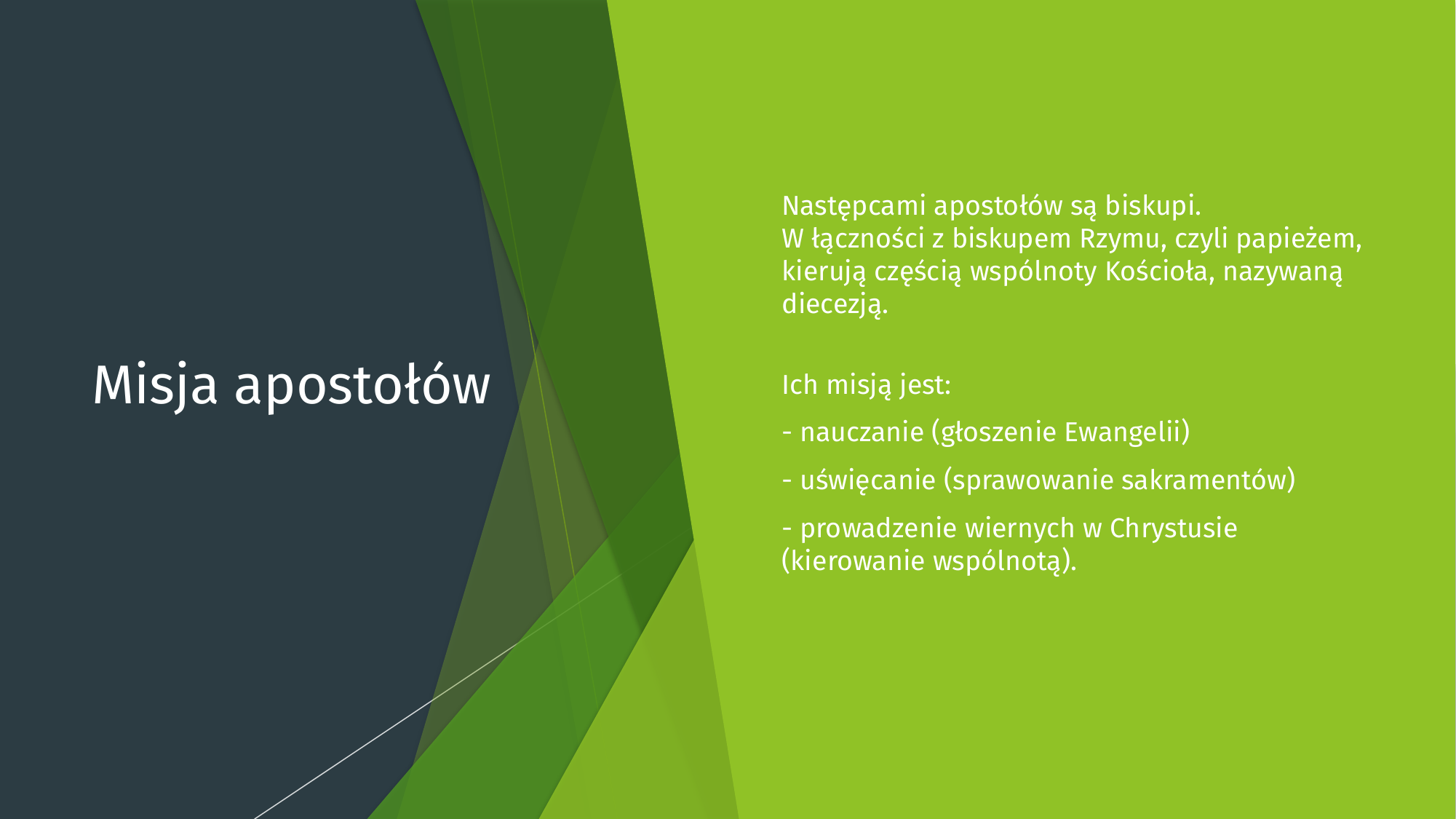

# Misja apostołów
Następcami apostołów są biskupi.
W łączności z biskupem Rzymu, czyli papieżem, kierują częścią wspólnoty Kościoła, nazywaną diecezją.
Ich misją jest:
- nauczanie (głoszenie Ewangelii)
- uświęcanie (sprawowanie sakramentów)
- prowadzenie wiernych w Chrystusie (kierowanie wspólnotą).